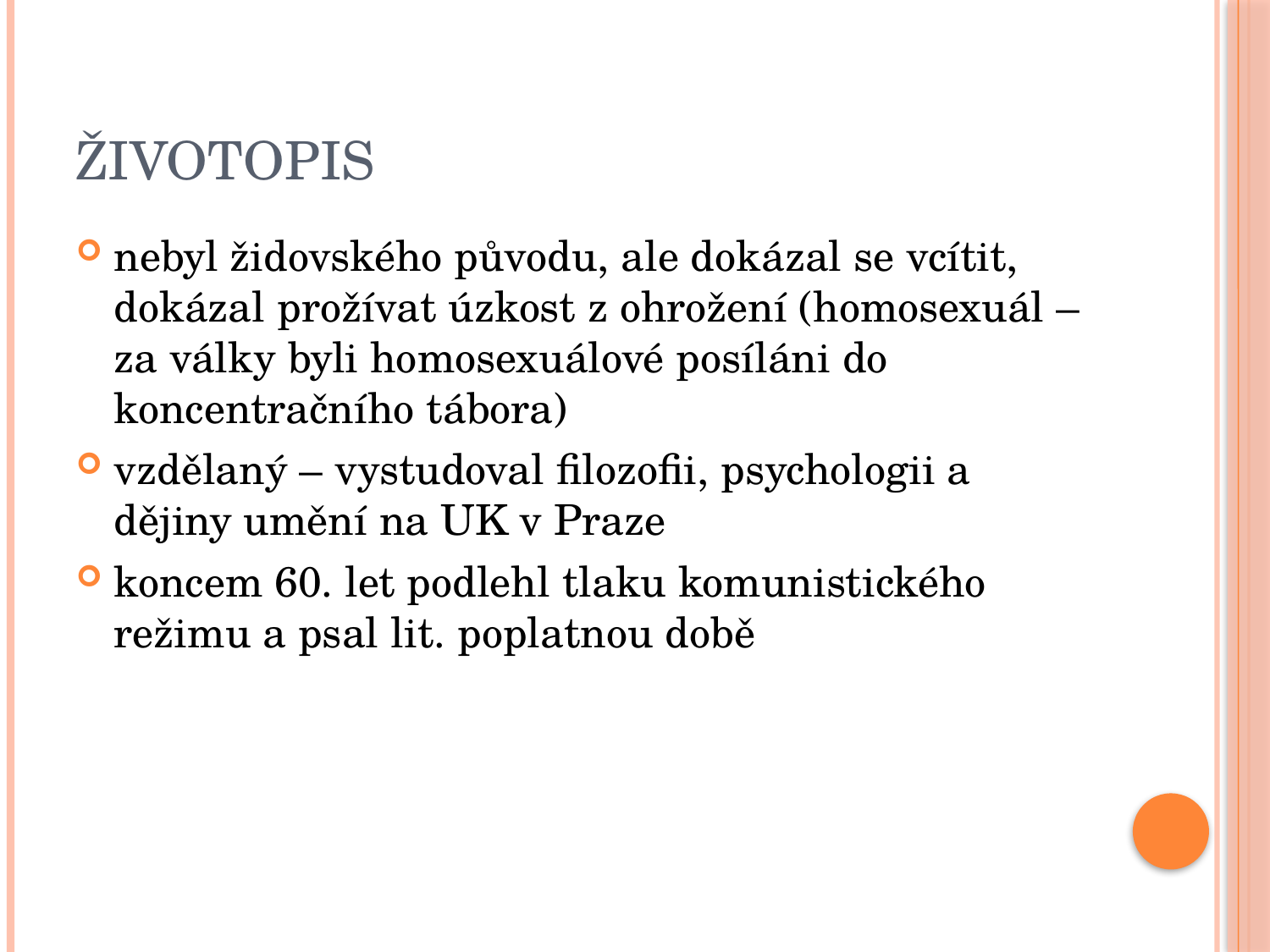

# životopis
nebyl židovského původu, ale dokázal se vcítit, dokázal prožívat úzkost z ohrožení (homosexuál – za války byli homosexuálové posíláni do koncentračního tábora)
vzdělaný – vystudoval filozofii, psychologii a dějiny umění na UK v Praze
koncem 60. let podlehl tlaku komunistického režimu a psal lit. poplatnou době